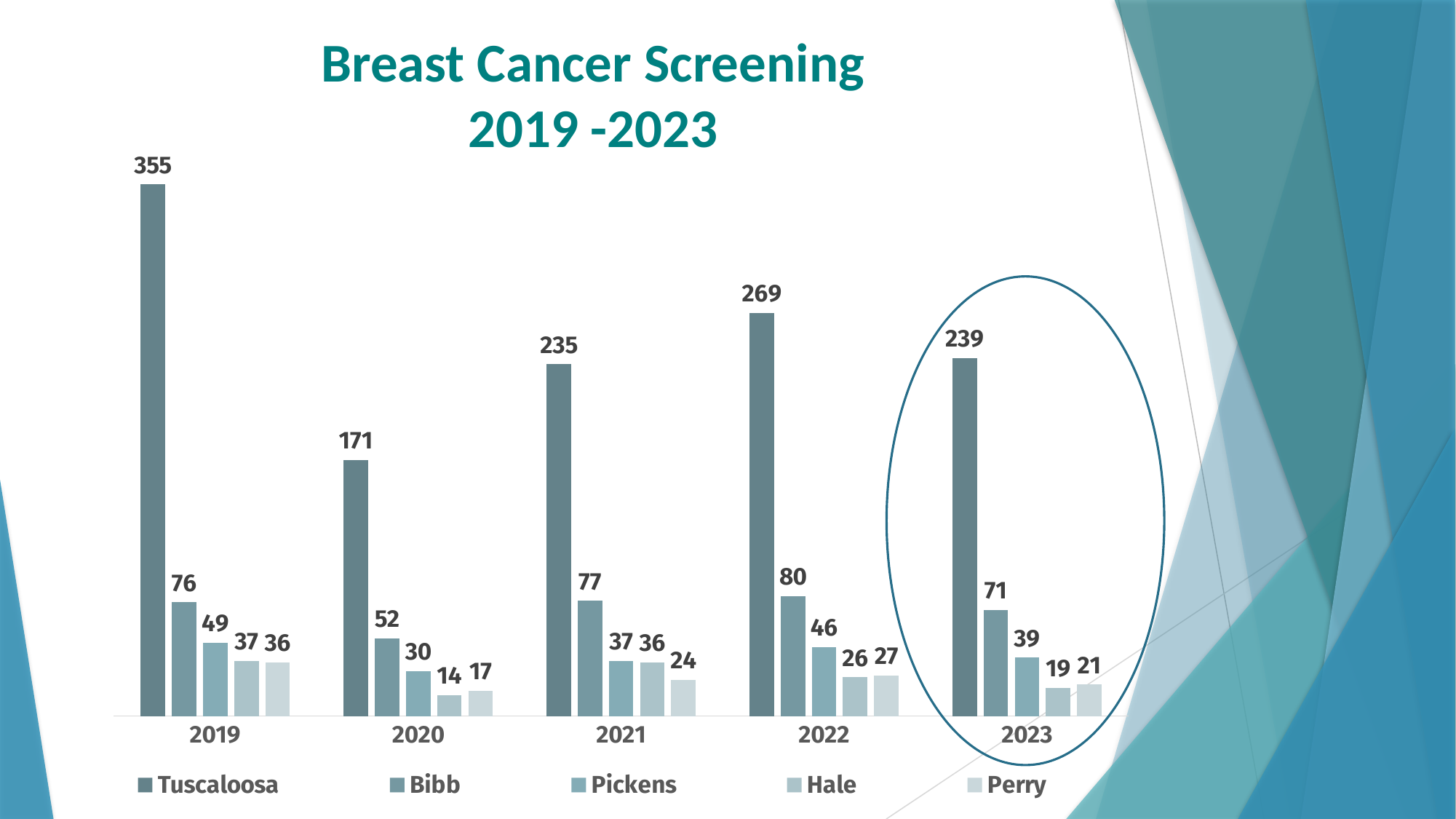

# Breast Cancer Screening 2019 -2023

### Chart

| Category | Tuscaloosa | Bibb | Pickens | Hale | Perry |
|---|---|---|---|---|---|
| 2019 | 355.0 | 76.0 | 49.0 | 37.0 | 36.0 |
| 2020 | 171.0 | 52.0 | 30.0 | 14.0 | 17.0 |
| 2021 | 235.0 | 77.0 | 37.0 | 36.0 | 24.0 |
| 2022 | 269.0 | 80.0 | 46.0 | 26.0 | 27.0 |
| 2023 | 239.0 | 71.0 | 39.0 | 19.0 | 21.0 |